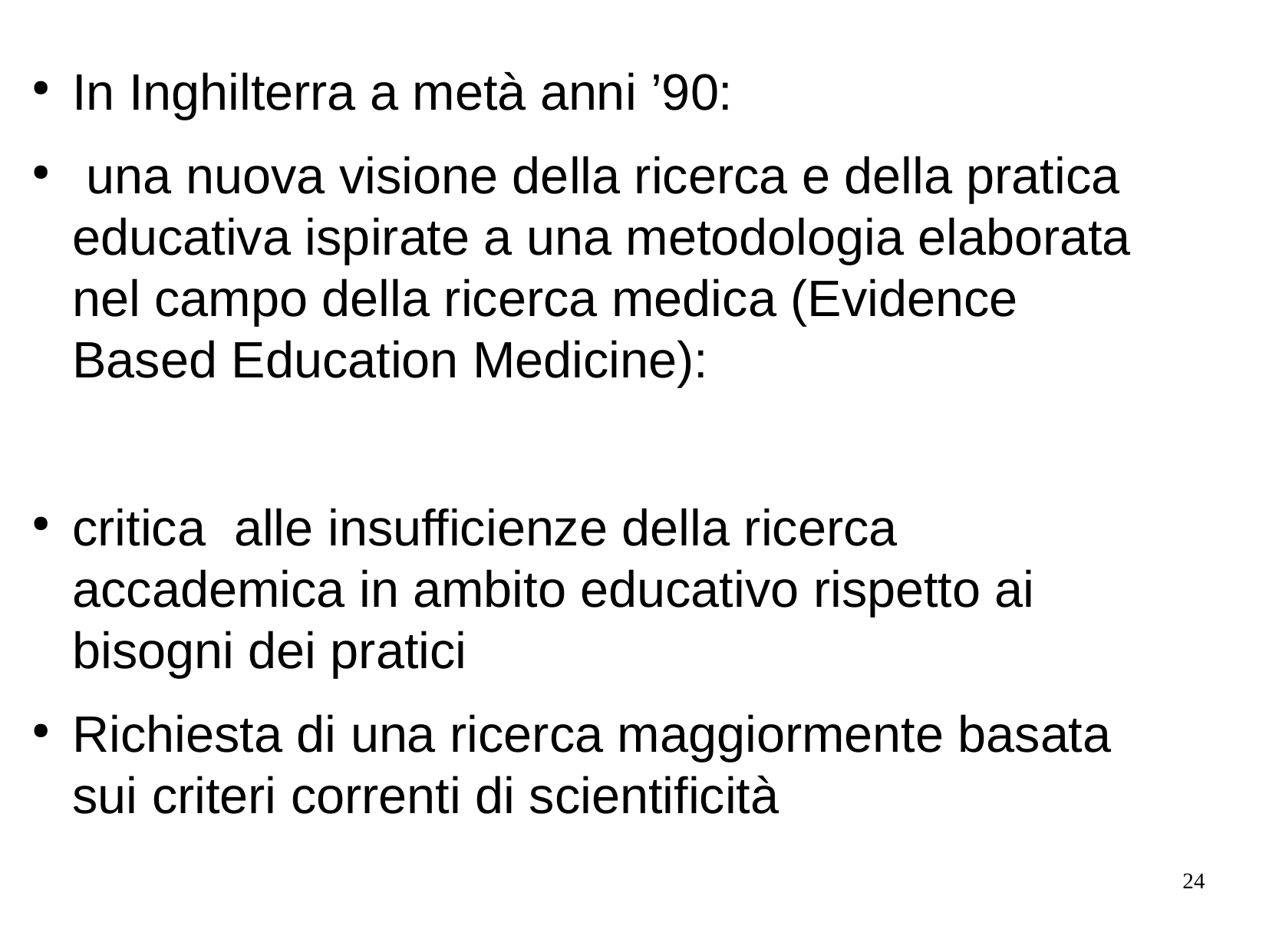

In Inghilterra a metà anni ’90:
 una nuova visione della ricerca e della pratica educativa ispirate a una metodologia elaborata nel campo della ricerca medica (Evidence Based Education Medicine):

critica  alle insufficienze della ricerca accademica in ambito educativo rispetto ai bisogni dei pratici
Richiesta di una ricerca maggiormente basata sui criteri correnti di scientificità

24